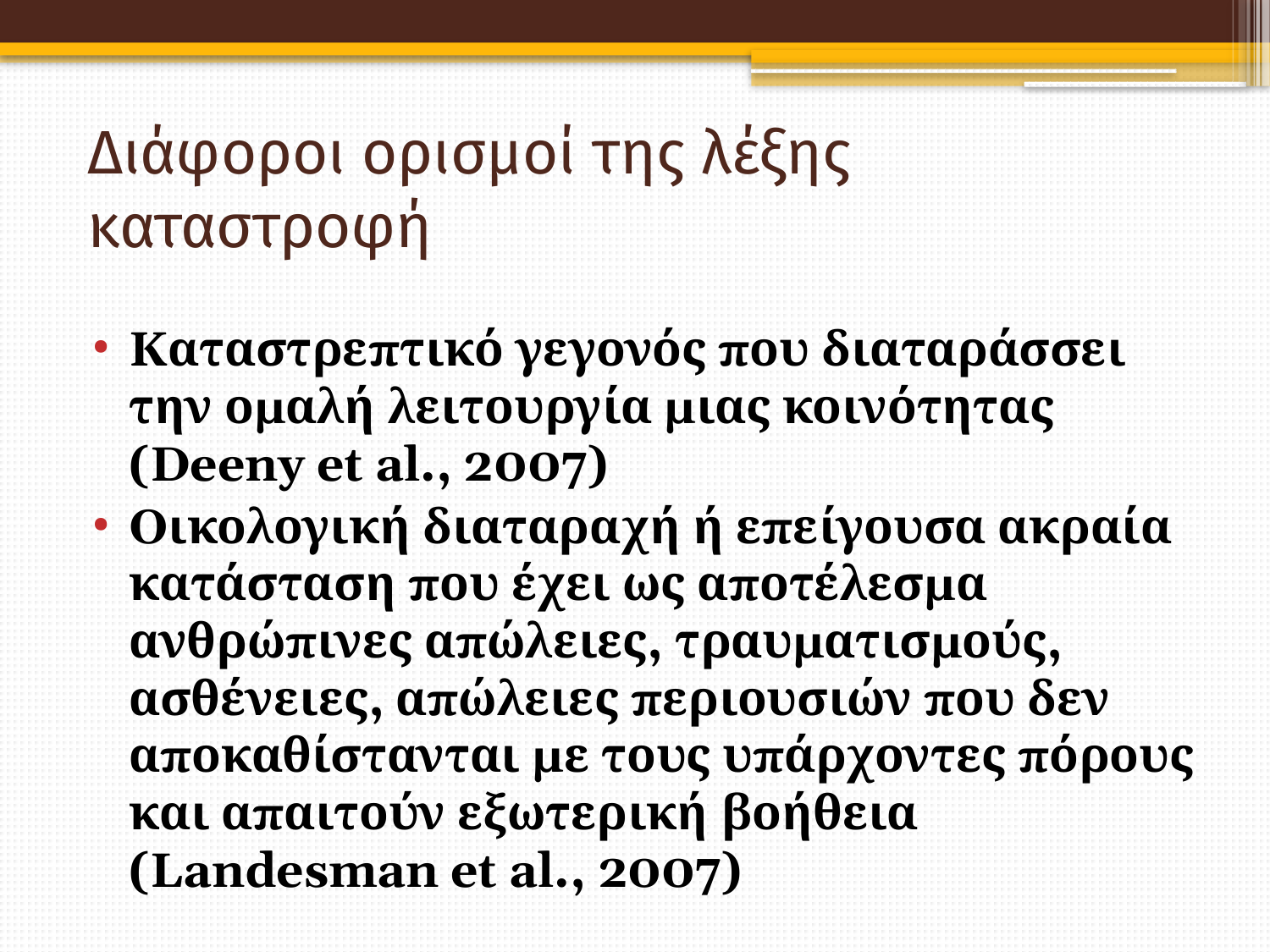

# Διάφοροι ορισμοί της λέξης καταστροφή
Καταστρεπτικό γεγονός που διαταράσσει την ομαλή λειτουργία μιας κοινότητας (Deeny et al., 2007)
Οικολογική διαταραχή ή επείγουσα ακραία κατάσταση που έχει ως αποτέλεσμα ανθρώπινες απώλειες, τραυματισμούς, ασθένειες, απώλειες περιουσιών που δεν αποκαθίστανται με τους υπάρχοντες πόρους και απαιτούν εξωτερική βοήθεια (Landesman et al., 2007)